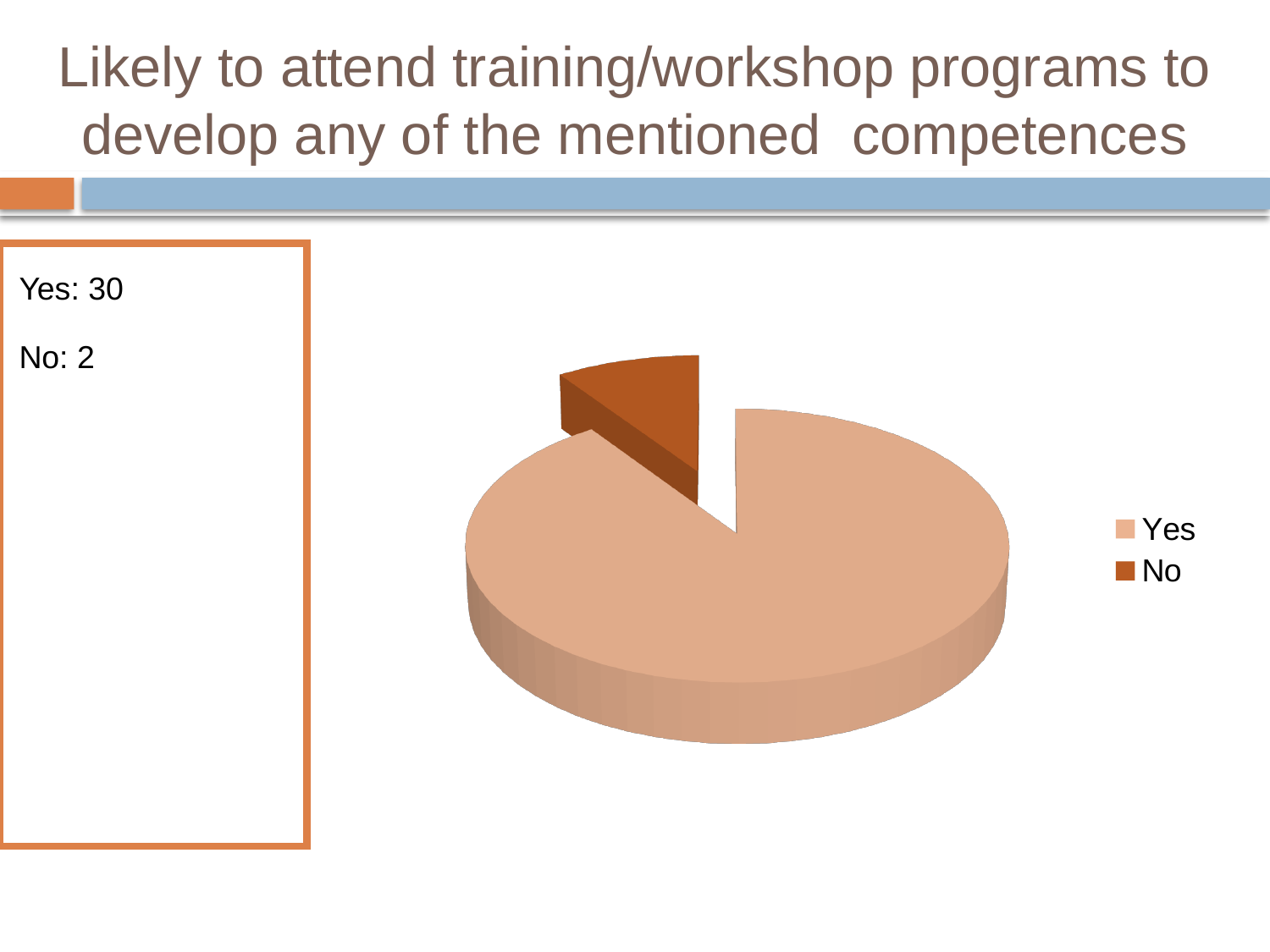

# Likely to attend training/workshop programs to develop any of the mentioned  competences
Yes: 30
No: 2

[unsupported chart]